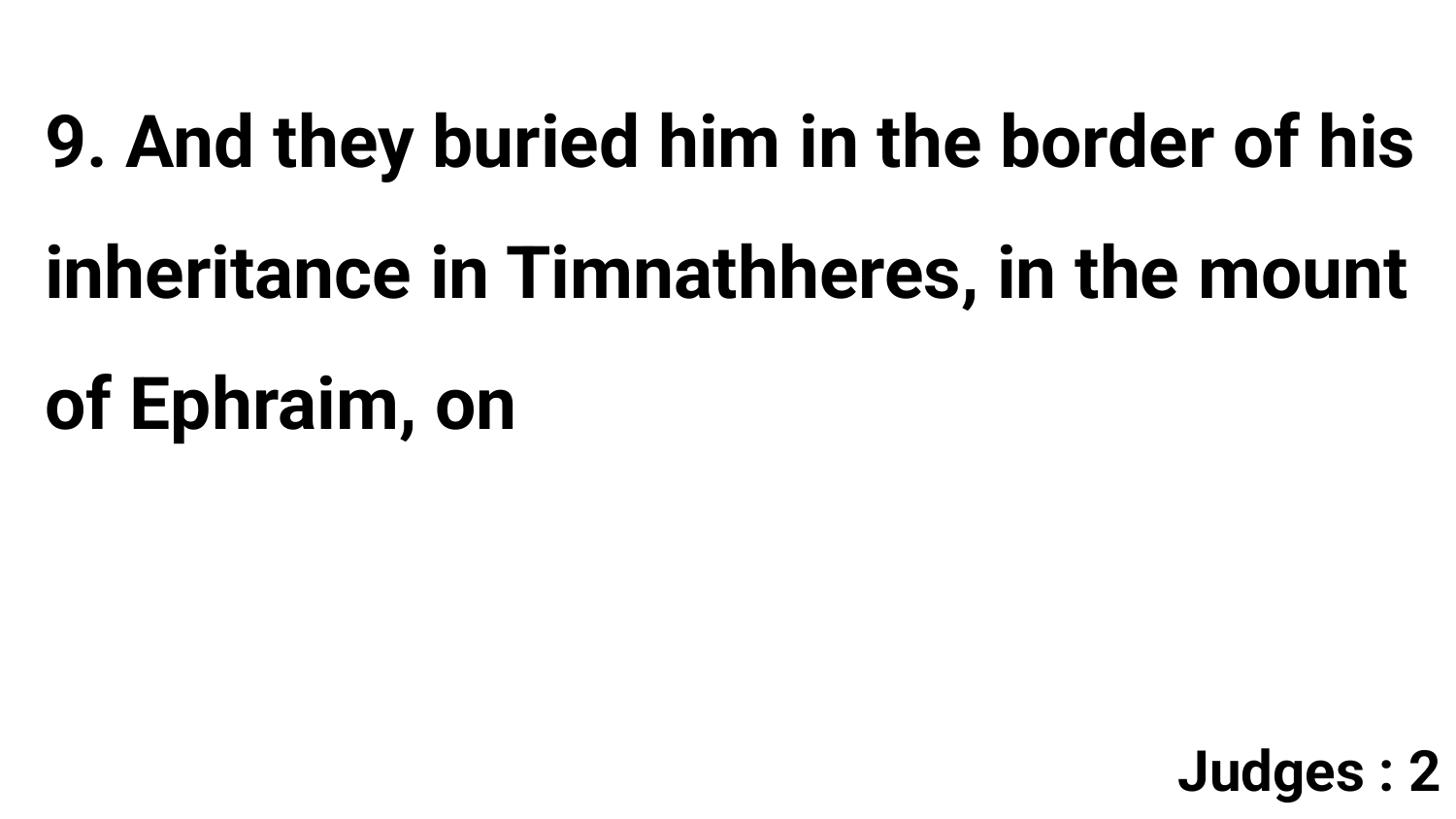

9. And they buried him in the border of his inheritance in Timnathheres, in the mount of Ephraim, on
Judges : 2